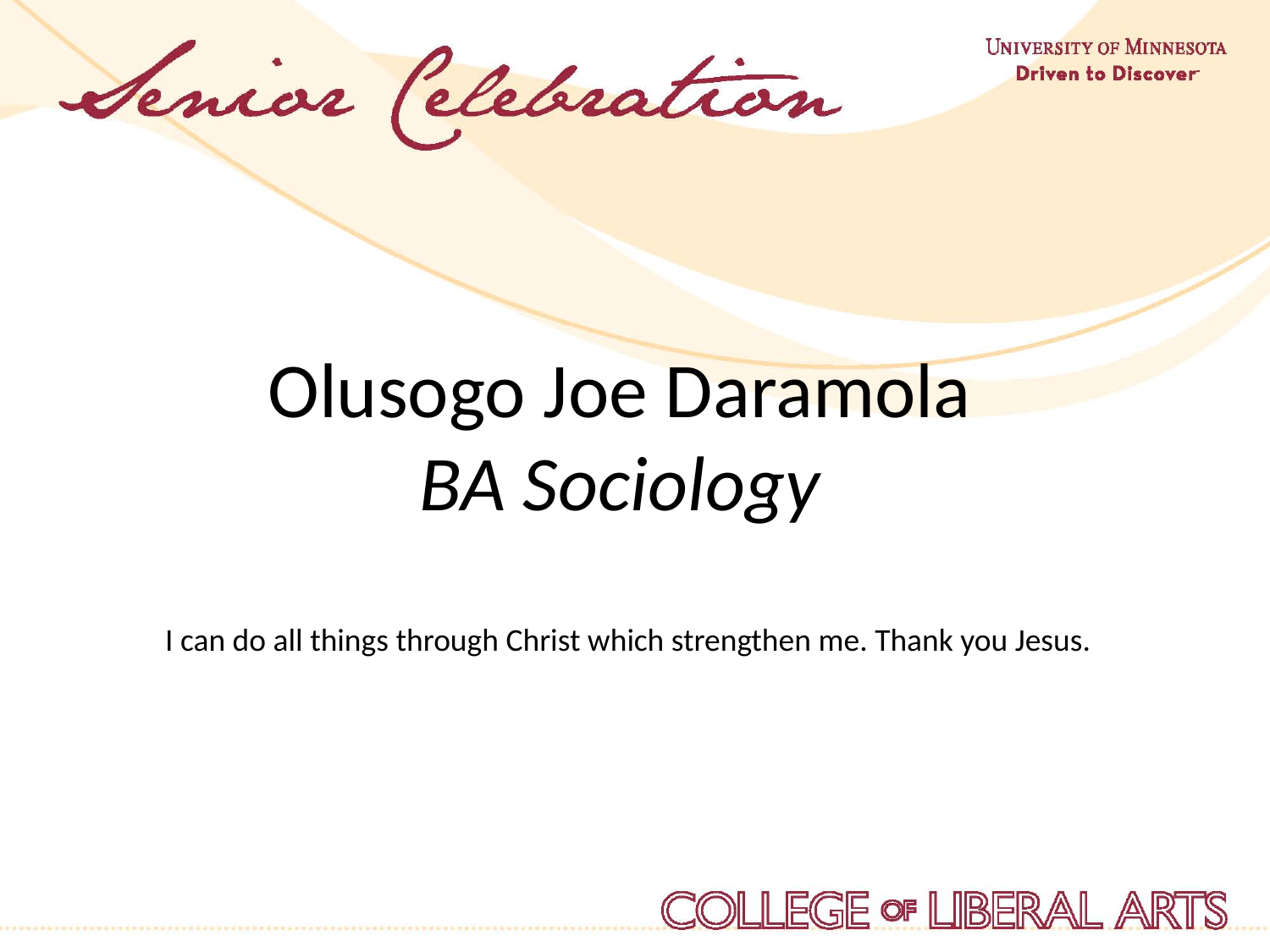

Olusogo Joe Daramola
BA Sociology

I can do all things through Christ which strengthen me. Thank you Jesus.